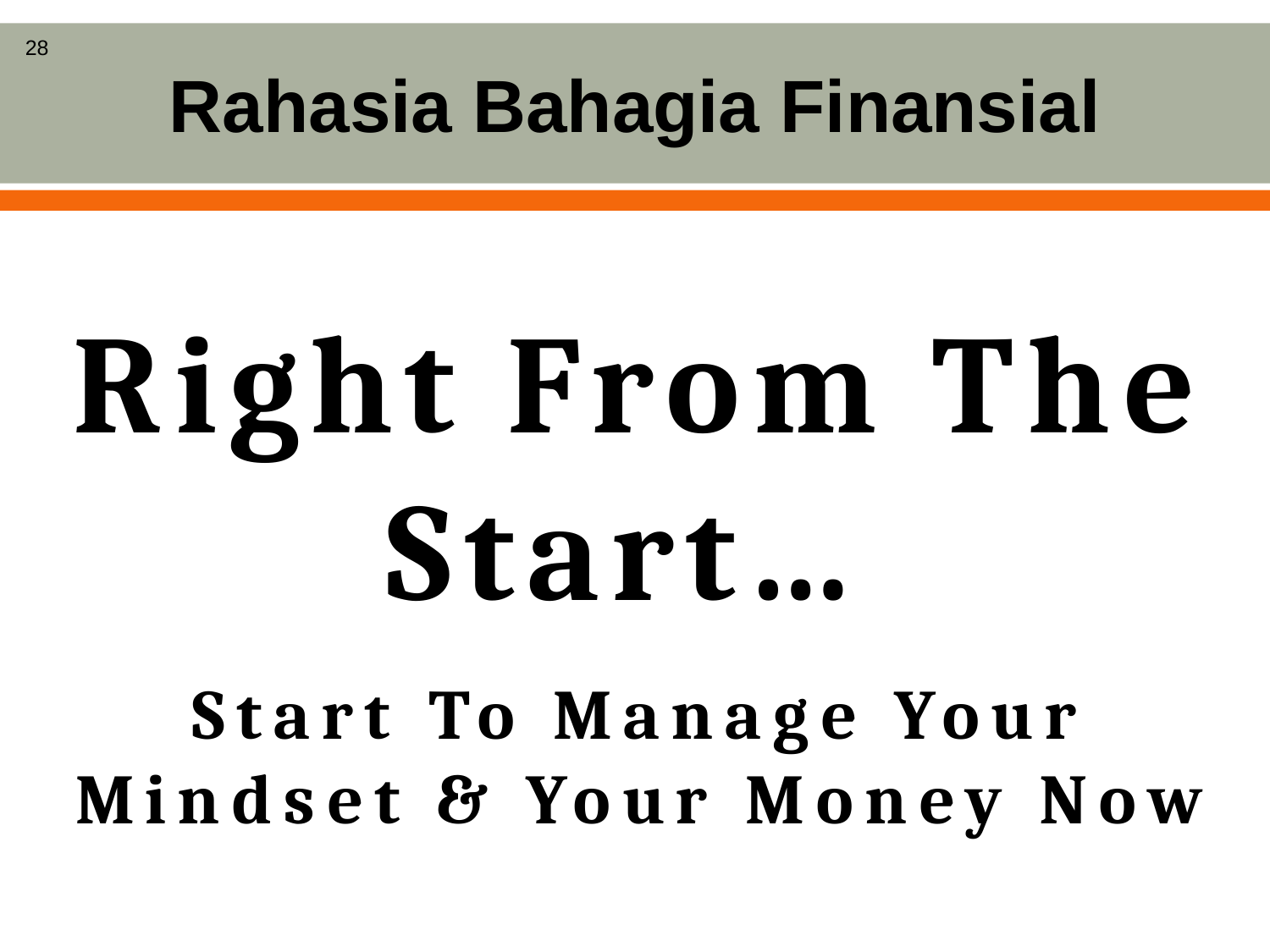

# Rahasia Bahagia Finansial
28
Right From The Start…
Start To Manage Your Mindset & Your Money Now